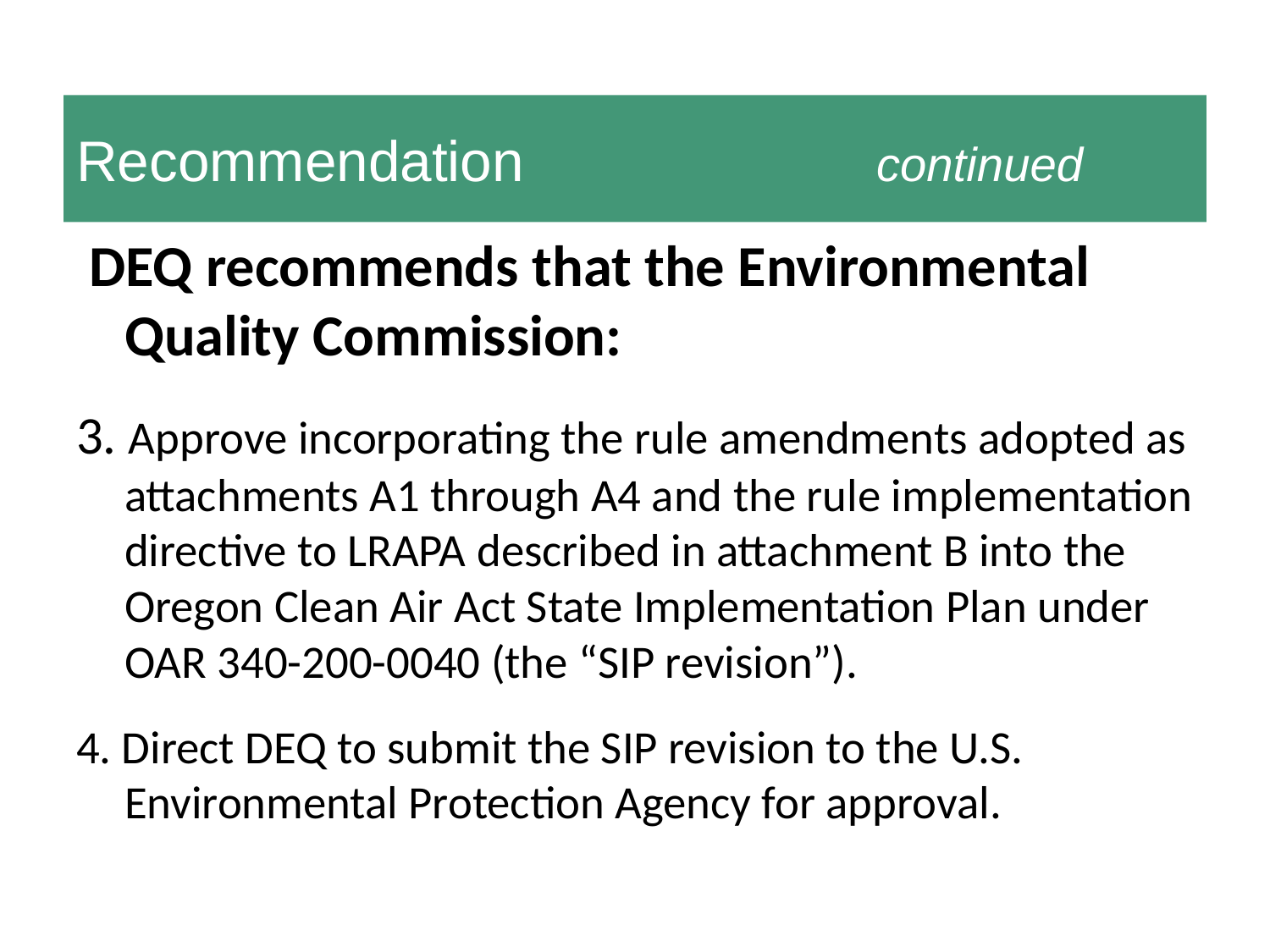

# Recommendation				continued
 DEQ recommends that the Environmental Quality Commission:

3. Approve incorporating the rule amendments adopted as attachments A1 through A4 and the rule implementation directive to LRAPA described in attachment B into the Oregon Clean Air Act State Implementation Plan under OAR 340-200-0040 (the “SIP revision”).

4. Direct DEQ to submit the SIP revision to the U.S. Environmental Protection Agency for approval.